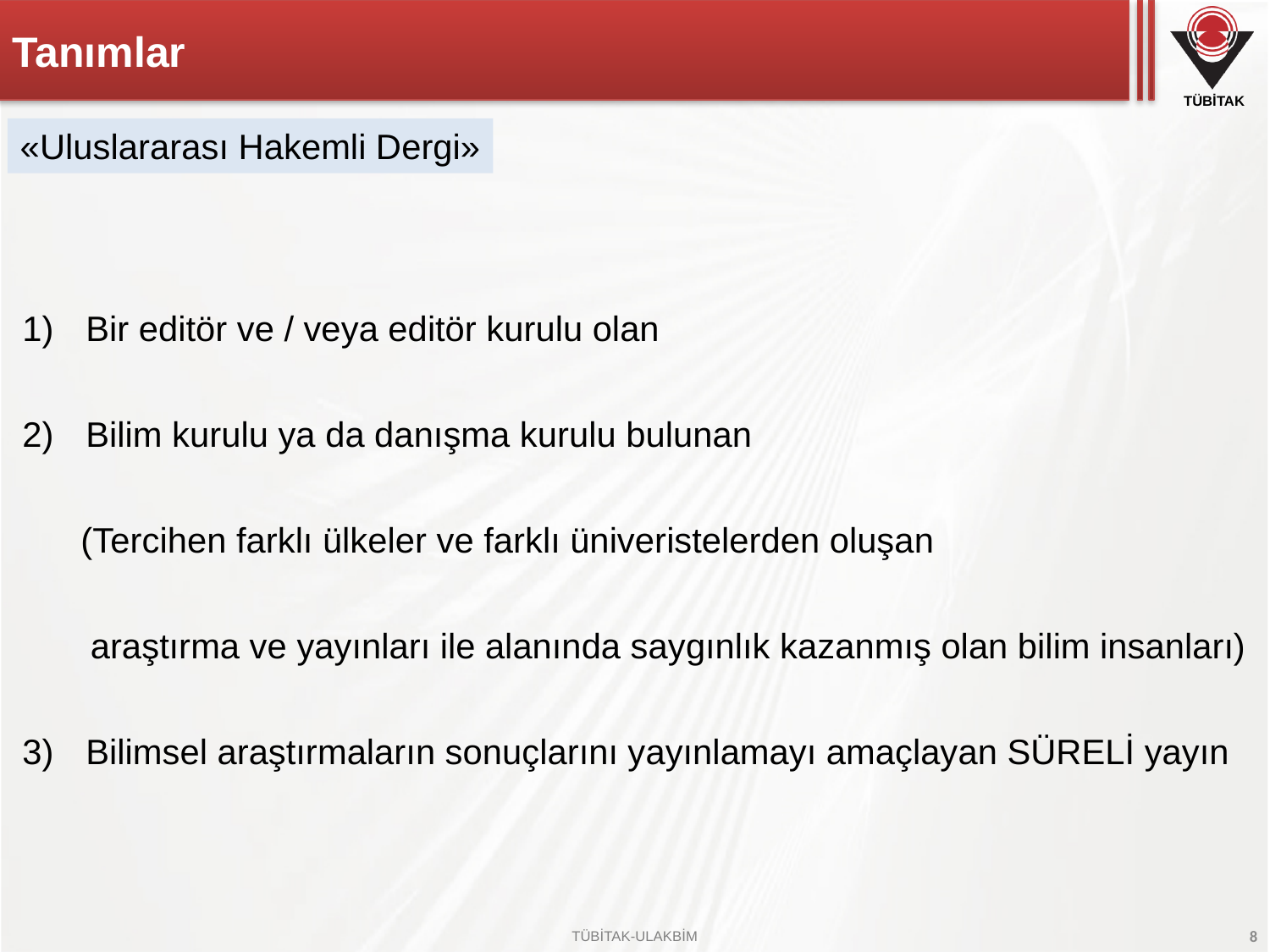

# Tanımlar
«Uluslararası Hakemli Dergi»
Bir editör ve / veya editör kurulu olan
Bilim kurulu ya da danışma kurulu bulunan
      (Tercihen farklı ülkeler ve farklı üniveristelerden oluşan
       araştırma ve yayınları ile alanında saygınlık kazanmış olan bilim insanları)
Bilimsel araştırmaların sonuçlarını yayınlamayı amaçlayan SÜRELİ yayın